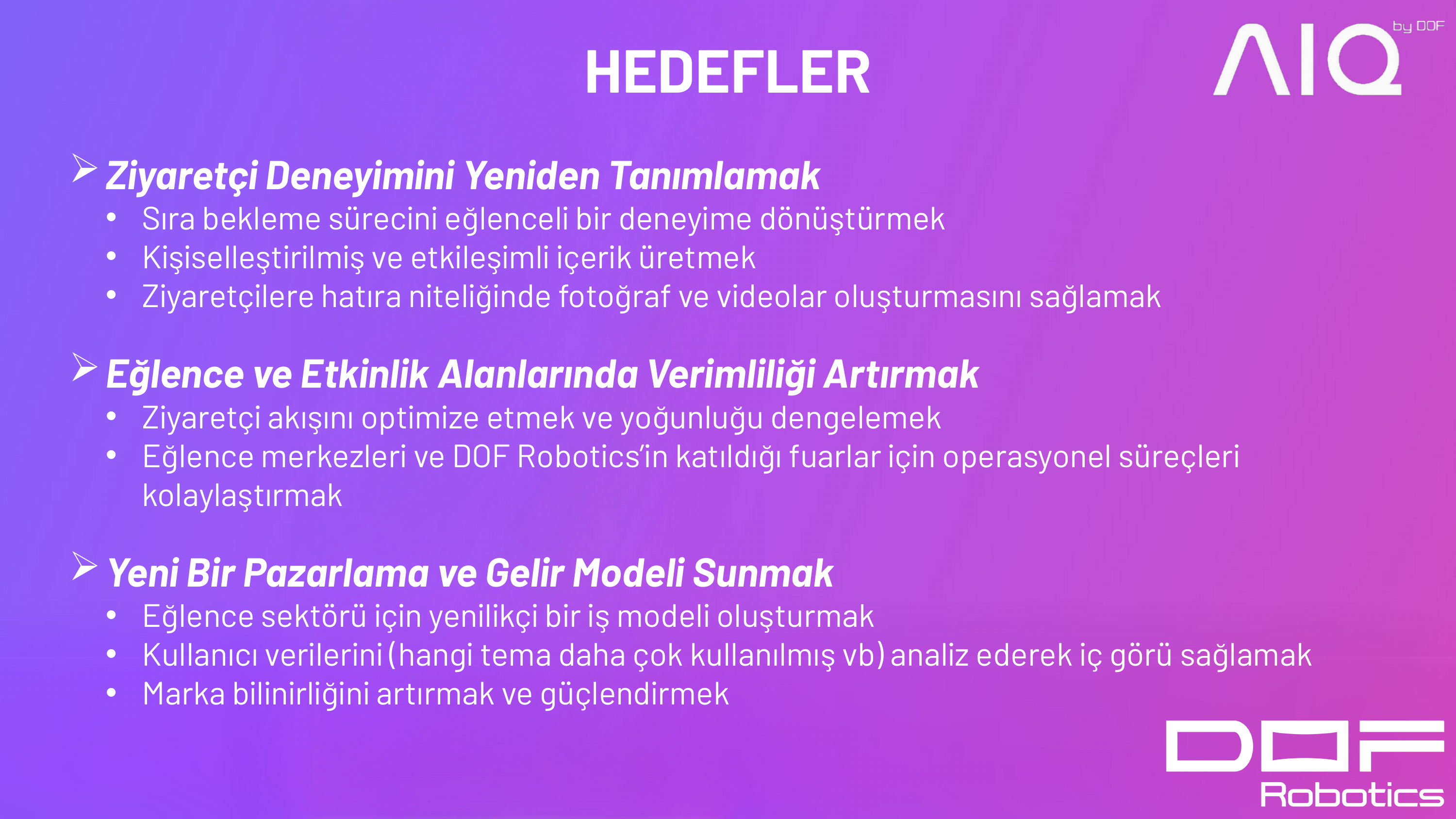

# HEDEFLER
Ziyaretçi Deneyimini Yeniden Tanımlamak
Sıra bekleme sürecini eğlenceli bir deneyime dönüştürmek
Kişiselleştirilmiş ve etkileşimli içerik üretmek
Ziyaretçilere hatıra niteliğinde fotoğraf ve videolar oluşturmasını sağlamak

Eğlence ve Etkinlik Alanlarında Verimliliği Artırmak
Ziyaretçi akışını optimize etmek ve yoğunluğu dengelemek
Eğlence merkezleri ve DOF Robotics’in katıldığı fuarlar için operasyonel süreçleri kolaylaştırmak

Yeni Bir Pazarlama ve Gelir Modeli Sunmak
Eğlence sektörü için yenilikçi bir iş modeli oluşturmak
Kullanıcı verilerini (hangi tema daha çok kullanılmış vb) analiz ederek iç görü sağlamak
Marka bilinirliğini artırmak ve güçlendirmek